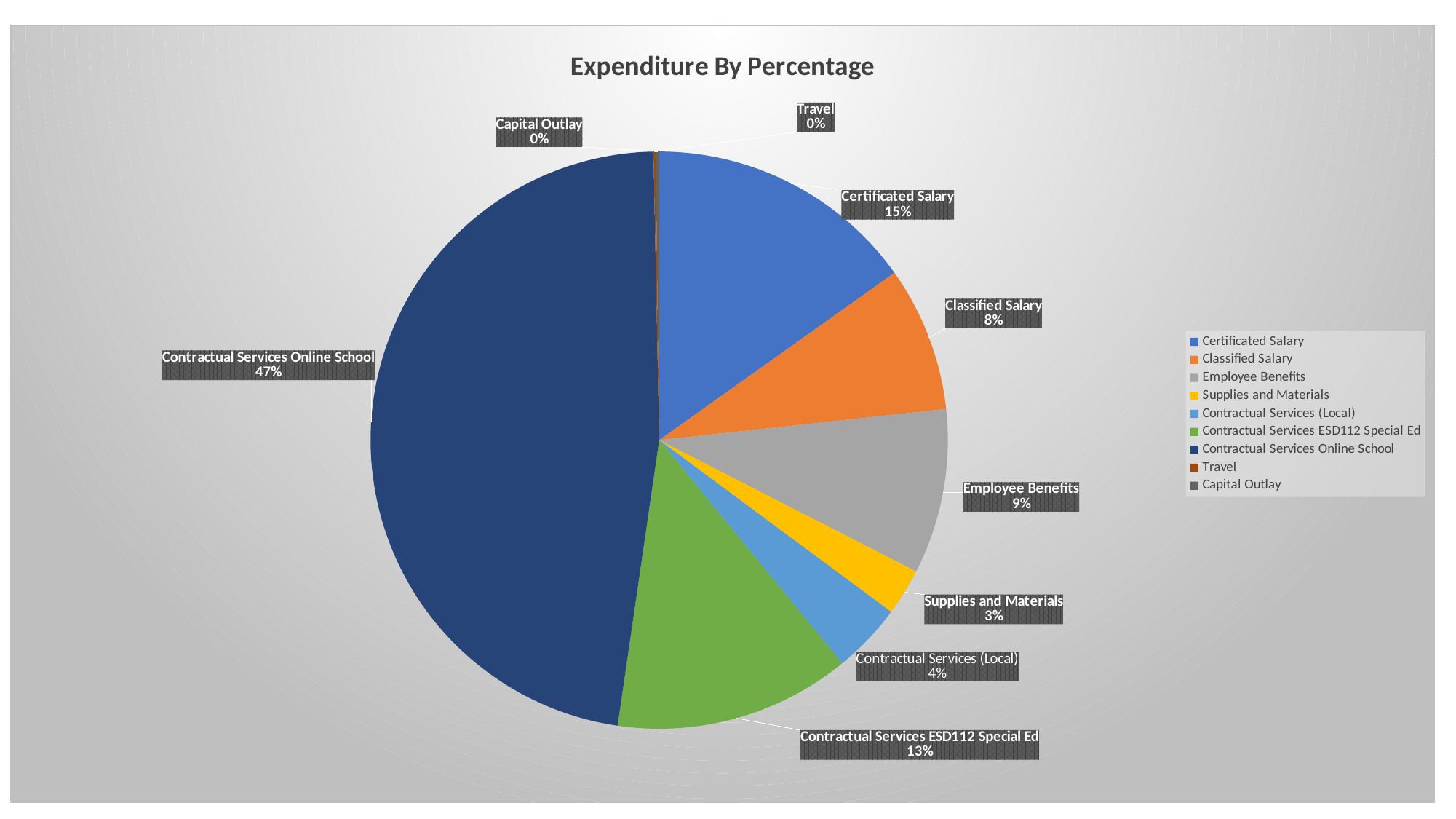

### Chart: Expenditure By Percentage

| Category |  |
|---|---|
| Certificated Salary | 5757137.0 |
| Classified Salary | 3081782.0 |
| Employee Benefits | 3510277.0 |
| Supplies and Materials | 995811.0 |
| Contractual Services (Local) | 1491728.0 |
| Contractual Services ESD112 Special Ed | 5023147.0 |
| Contractual Services Online School | 17989943.0 |
| Travel | 46050.0 |
| Capital Outlay | 75000.0 |
5